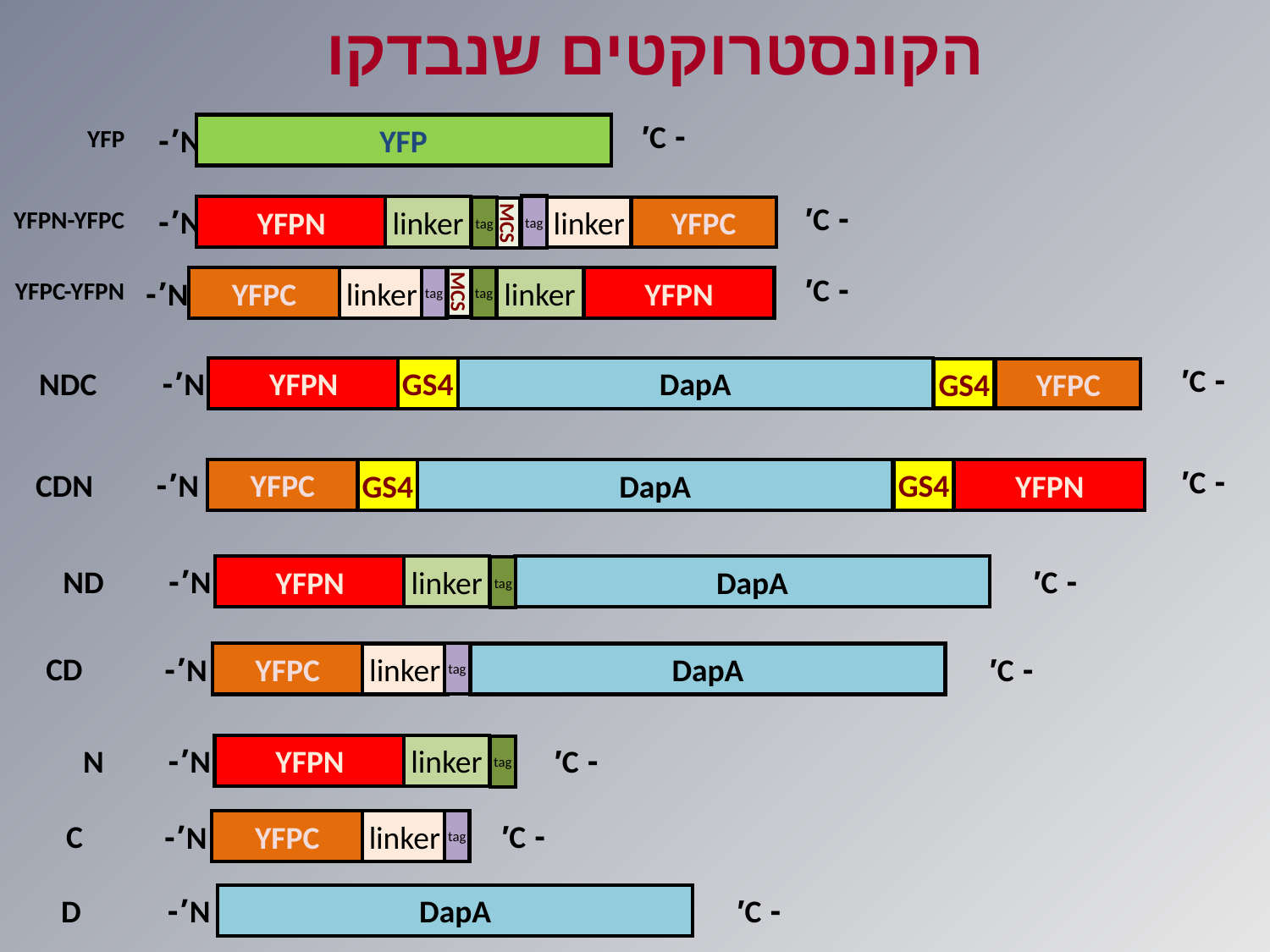

הקונסטרוקטים שנבדקו

- C′
N’-
YFP
YFP
- C′
tag
N’-
YFPN
linker
tag
linker
YFPC
YFPN-YFPC
MCS

- C′
MCS
YFPC
tag
tag
N’-
linker
linker
YFPN
YFPC-YFPN
- C′
NDC
N’-
YFPN
GS4
DapA
GS4
YFPC
- C′
YFPC
CDN
N’-
GS4
DapA
GS4
YFPN
- C′
ND
N’-
YFPN
linker
DapA
tag
YFPC
tag
CD
- C′
N’-
linker
DapA
- C′
N
N’-
YFPN
linker
tag
YFPC
tag
C
- C′
N’-
linker

D
- C′
N’-
DapA